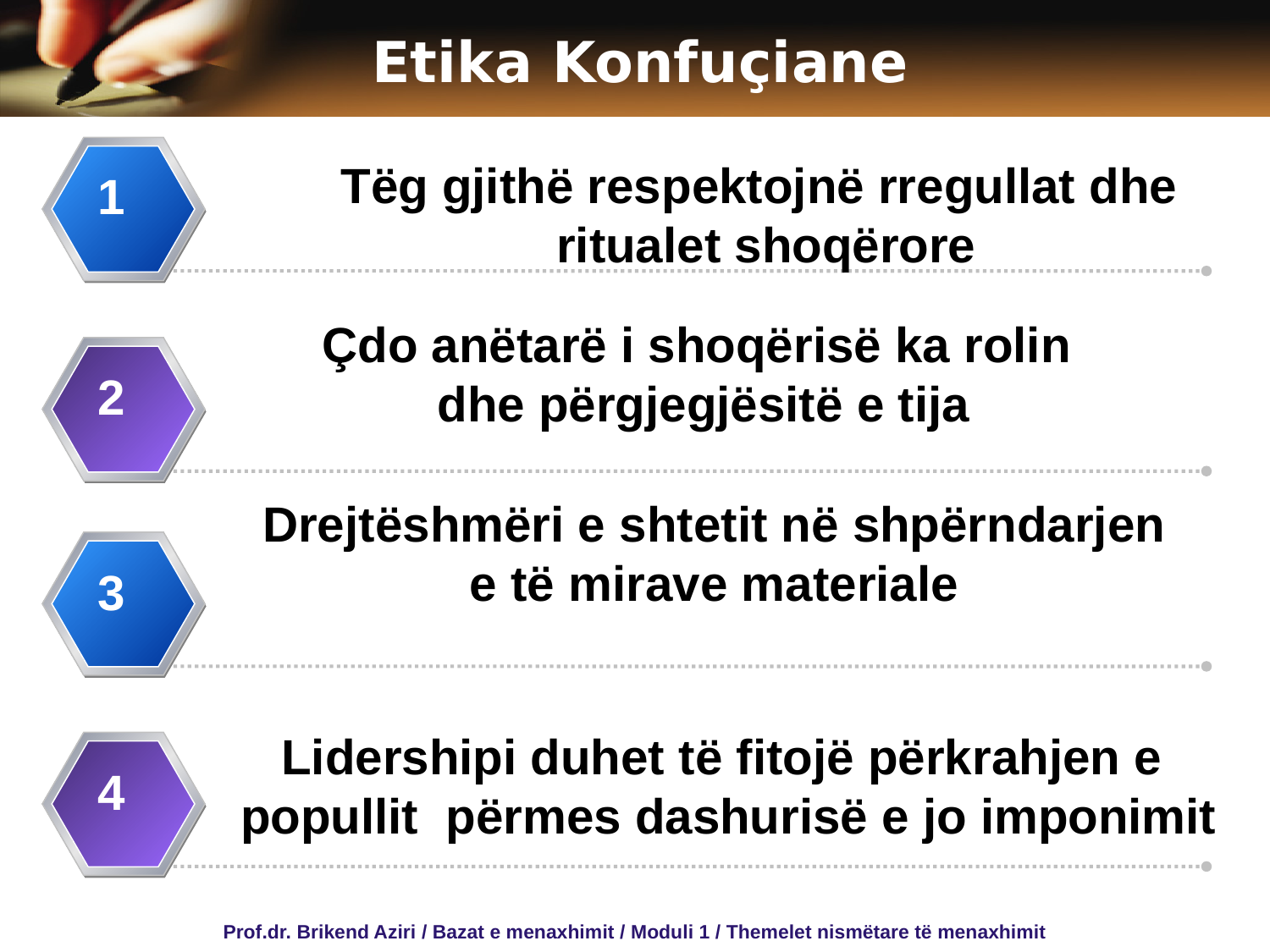

# Etika Konfuçiane

Tëg gjithë respektojnë rregullat dhe
ritualet shoqërore
1

Çdo anëtarë i shoqërisë ka rolin
dhe përgjegjësitë e tija

2

Drejtëshmëri e shtetit në shpërndarjen e të mirave materiale

3
3

Lidershipi duhet të fitojë përkrahjen e
popullit  përmes dashurisë e jo imponimit

4
4